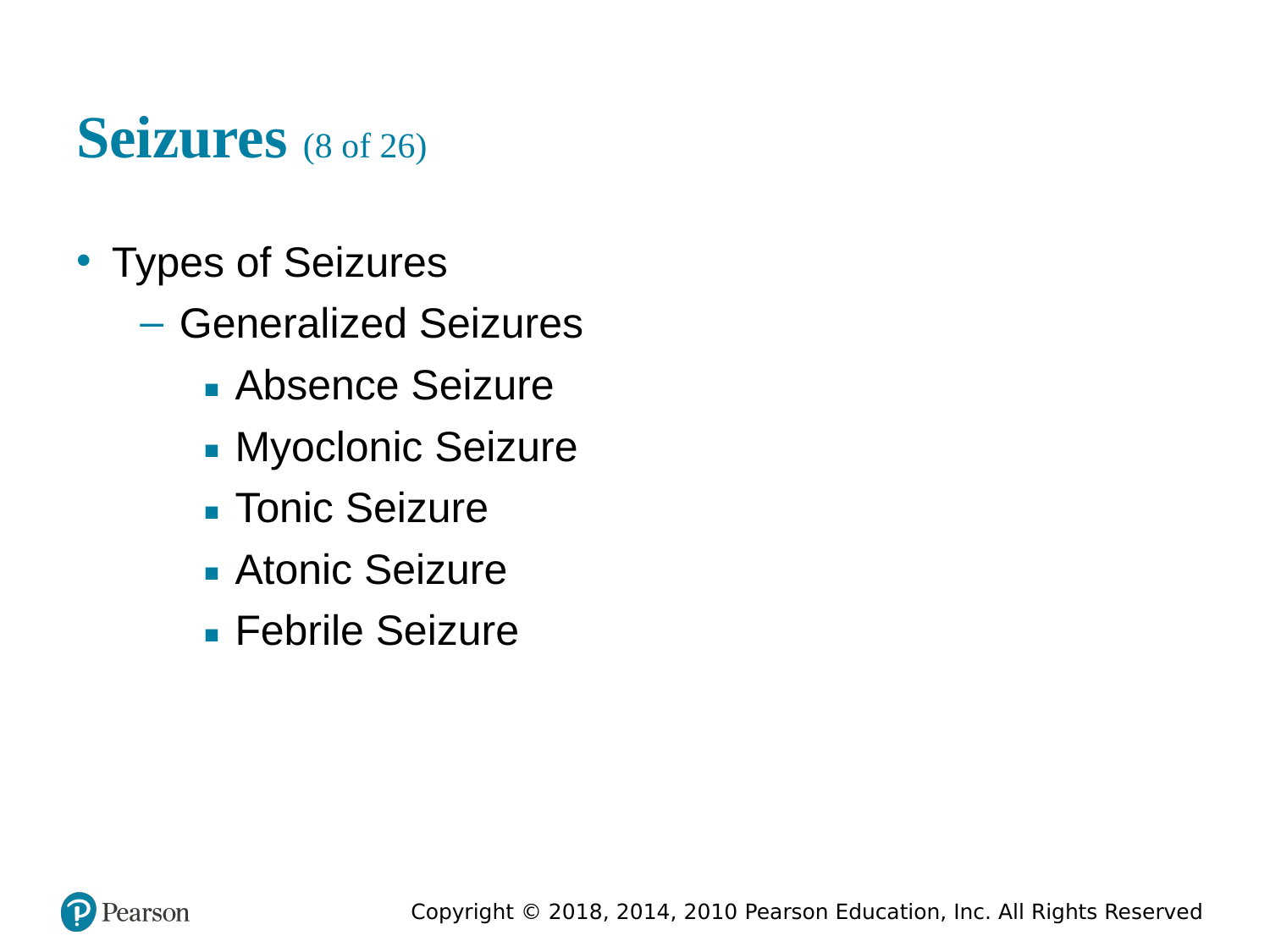

# Seizures (8 of 26)
Types of Seizures
Generalized Seizures
Absence Seizure
Myoclonic Seizure
Tonic Seizure
Atonic Seizure
Febrile Seizure